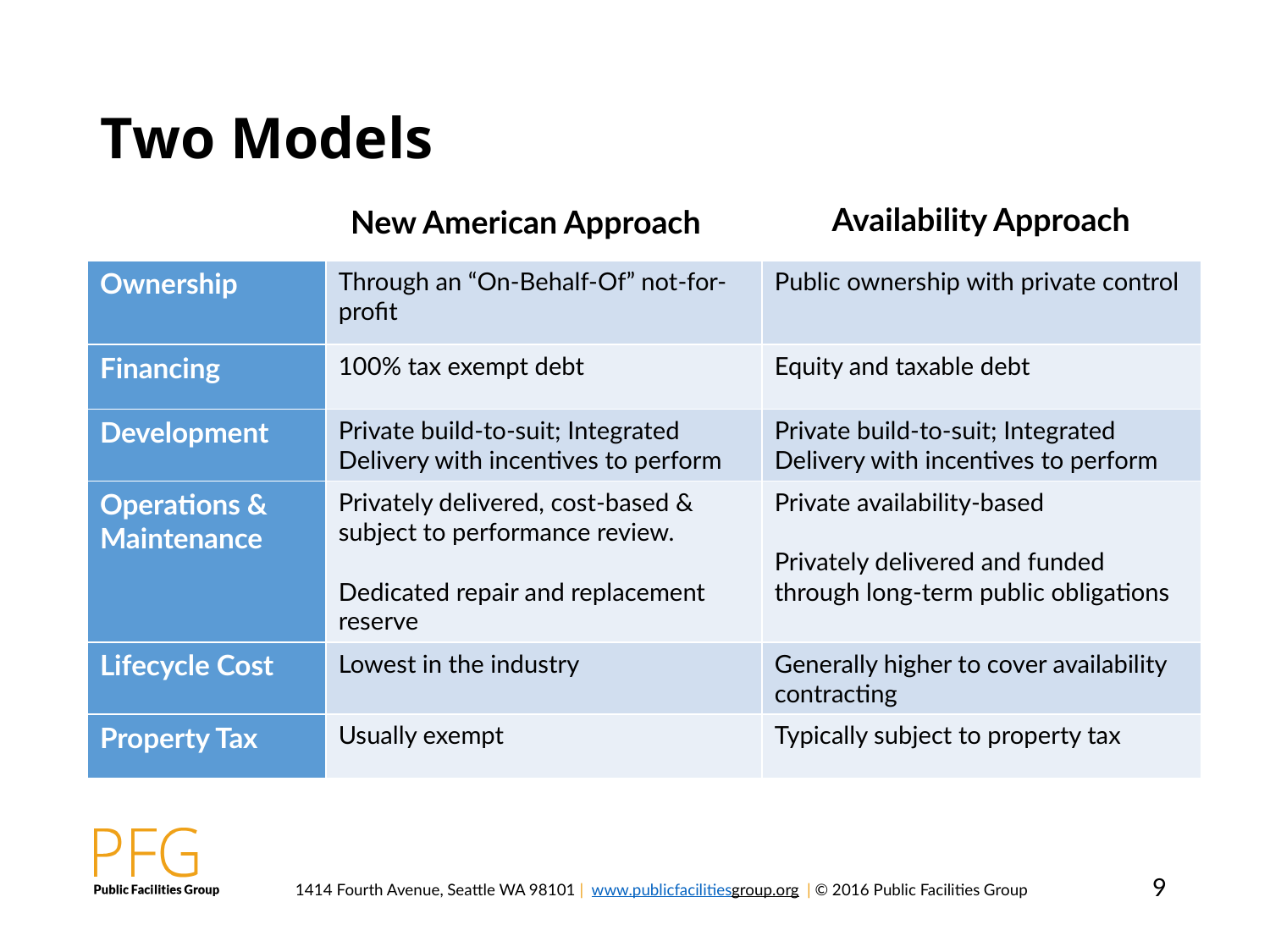

# Two Models
Availability Approach
New American Approach
| Ownership | Through an “On-Behalf-Of” not-for-profit | Public ownership with private control |
| --- | --- | --- |
| Financing | 100% tax exempt debt | Equity and taxable debt |
| Development | Private build-to-suit; Integrated Delivery with incentives to perform | Private build-to-suit; Integrated Delivery with incentives to perform |
| Operations & Maintenance | Privately delivered, cost-based & subject to performance review. Dedicated repair and replacement reserve | Private availability-based Privately delivered and funded through long-term public obligations |
| Lifecycle Cost | Lowest in the industry | Generally higher to cover availability contracting |
| Property Tax | Usually exempt | Typically subject to property tax |